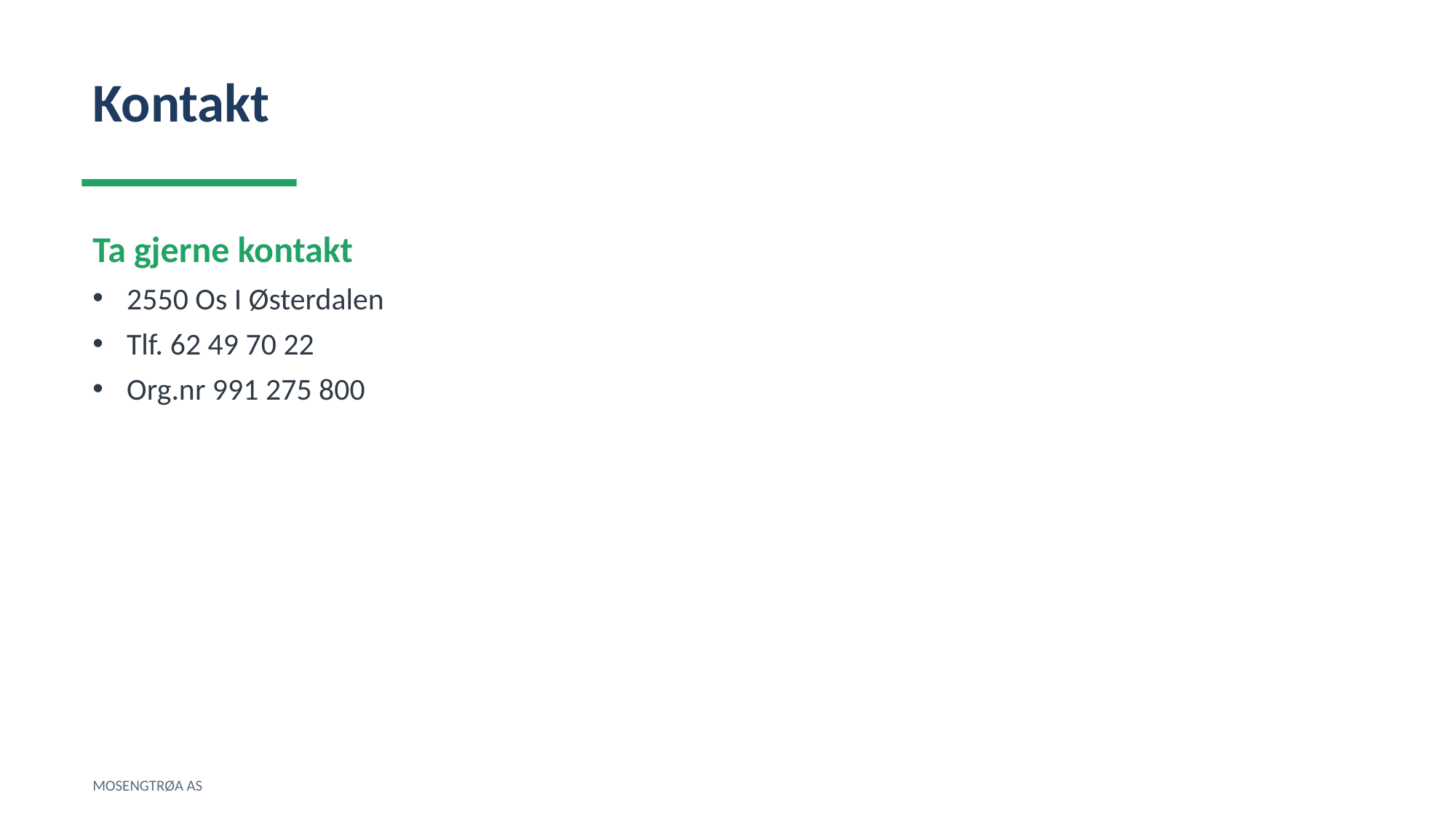

Kontakt

Ta gjerne kontakt
2550 Os I Østerdalen
Tlf. 62 49 70 22
Org.nr 991 275 800
MOSENGTRØA AS